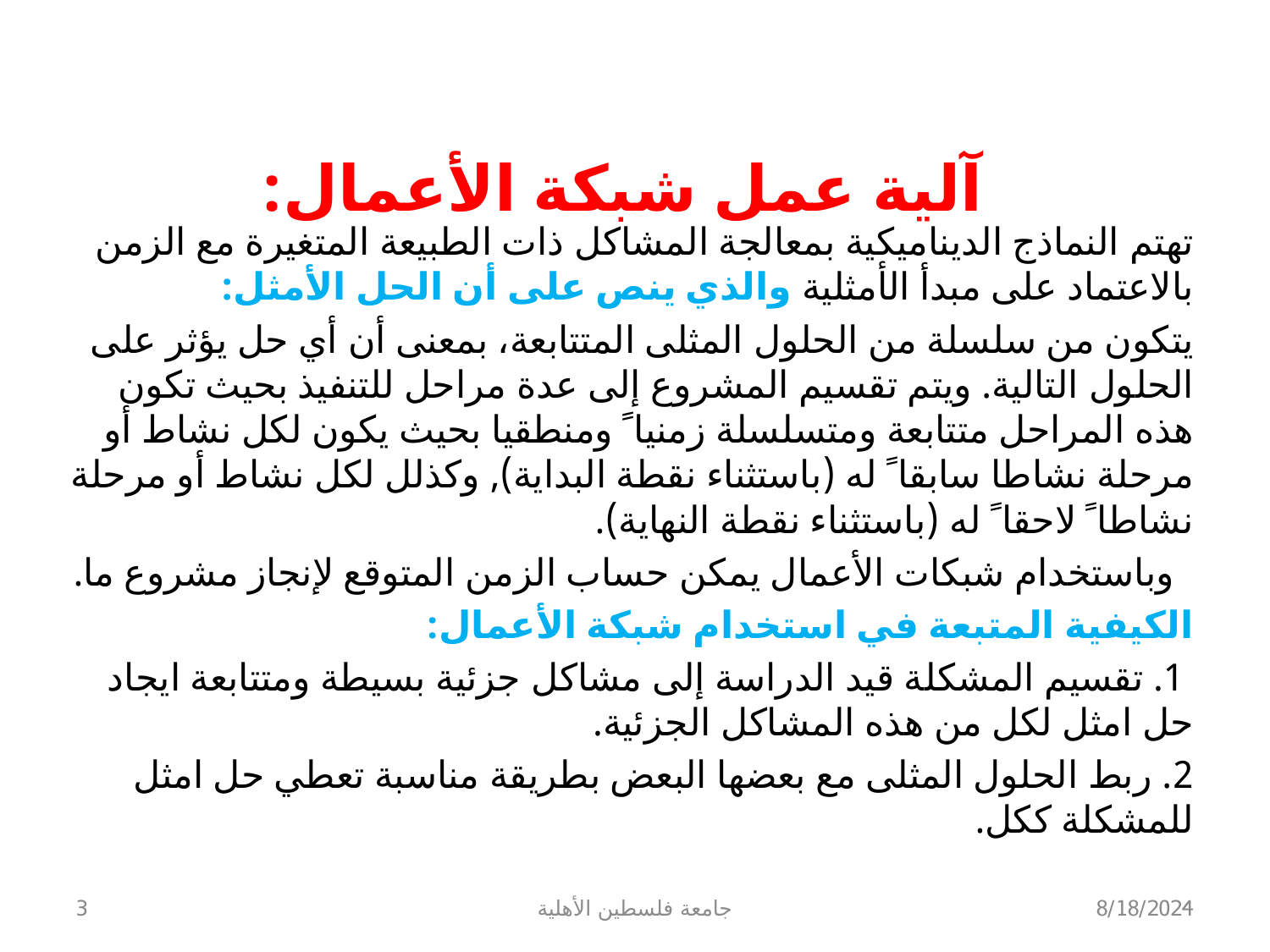

# آلية عمل شبكة الأعمال:
تهتم النماذج الديناميكية بمعالجة المشاكل ذات الطبيعة المتغيرة مع الزمن بالاعتماد على مبدأ الأمثلية والذي ينص على أن الحل الأمثل:
يتكون من سلسلة من الحلول المثلى المتتابعة، بمعنى أن أي حل يؤثر على الحلول التالية. ويتم تقسيم المشروع إلى عدة مراحل للتنفيذ بحيث تكون هذه المراحل متتابعة ومتسلسلة زمنيا ً ومنطقيا بحيث يكون لكل نشاط أو مرحلة نشاطا سابقا ً له (باستثناء نقطة البداية), وكذلل لكل نشاط أو مرحلة نشاطا ً لاحقا ً له (باستثناء نقطة النهاية).
  وباستخدام شبكات الأعمال يمكن حساب الزمن المتوقع لإنجاز مشروع ما.
الكيفية المتبعة في استخدام شبكة الأعمال:
 1. تقسيم المشكلة قيد الدراسة إلى مشاكل جزئية بسيطة ومتتابعة ايجاد حل امثل لكل من هذه المشاكل الجزئية.
2. ربط الحلول المثلى مع بعضها البعض بطريقة مناسبة تعطي حل امثل للمشكلة ككل.
3
جامعة فلسطين الأهلية
8/18/2024